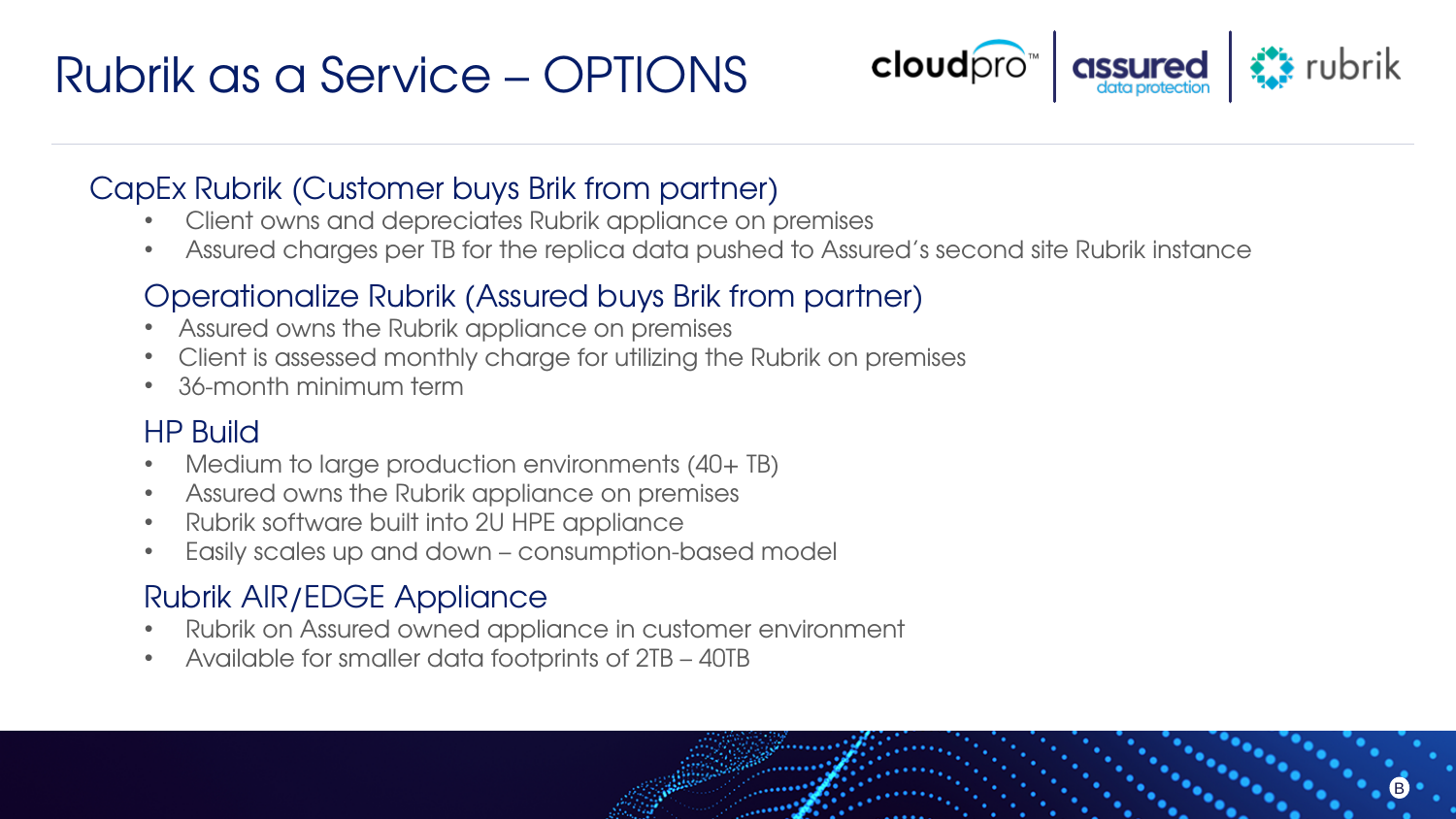

# Rubrik as a Service – OPTIONS
CapEx Rubrik (Customer buys Brik from partner)
Client owns and depreciates Rubrik appliance on premises
Assured charges per TB for the replica data pushed to Assured’s second site Rubrik instance

Operationalize Rubrik (Assured buys Brik from partner)
Assured owns the Rubrik appliance on premises
Client is assessed monthly charge for utilizing the Rubrik on premises
36-month minimum term

HP Build
Medium to large production environments (40+ TB)
Assured owns the Rubrik appliance on premises
Rubrik software built into 2U HPE appliance
Easily scales up and down – consumption-based model

Rubrik AIR/EDGE Appliance
Rubrik on Assured owned appliance in customer environment
Available for smaller data footprints of 2TB – 40TB
B